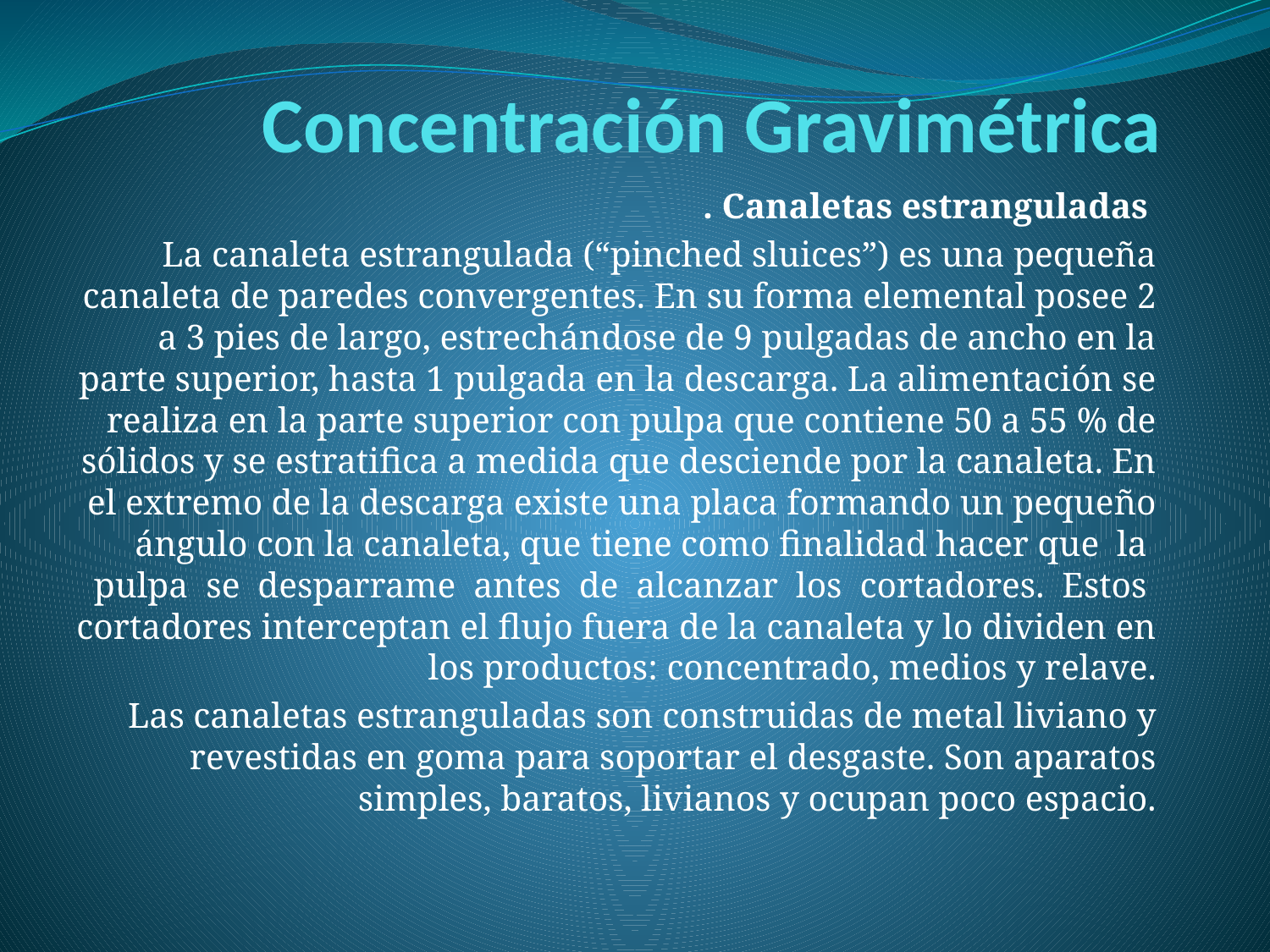

# Concentración Gravimétrica
. Canaletas estranguladas
La canaleta estrangulada (“pinched sluices”) es una pequeña canaleta de paredes convergentes. En su forma elemental posee 2 a 3 pies de largo, estrechándose de 9 pulgadas de ancho en la parte superior, hasta 1 pulgada en la descarga. La alimentación se realiza en la parte superior con pulpa que contiene 50 a 55 % de sólidos y se estratifica a medida que desciende por la canaleta. En el extremo de la descarga existe una placa formando un pequeño ángulo con la canaleta, que tiene como finalidad hacer que  la  pulpa  se  desparrame  antes  de  alcanzar  los  cortadores.  Estos  cortadores interceptan el flujo fuera de la canaleta y lo dividen en los productos: concentrado, medios y relave.
Las canaletas estranguladas son construidas de metal liviano y revestidas en goma para soportar el desgaste. Son aparatos simples, baratos, livianos y ocupan poco espacio.